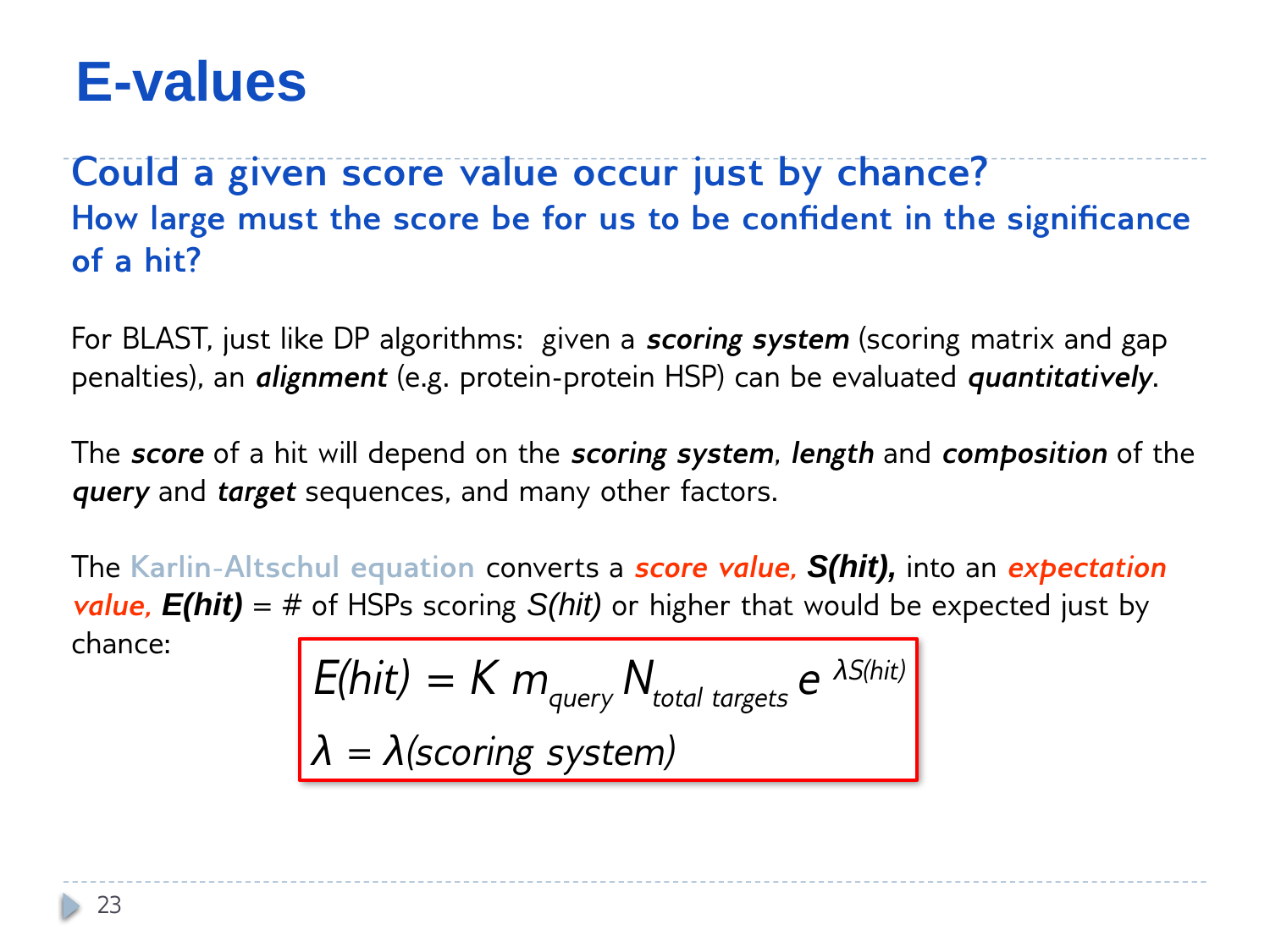

# E-values
Could a given score value occur just by chance?
How large must the score be for us to be confident in the significance of a hit?

For BLAST, just like DP algorithms:  given a scoring system (scoring matrix and gap penalties), an alignment (e.g. protein-protein HSP) can be evaluated quantitatively.

The score of a hit will depend on the scoring system, length and composition of the query and target sequences, and many other factors.

The Karlin-Altschul equation converts a score value, S(hit), into an expectation value, E(hit) = # of HSPs scoring S(hit) or higher that would be expected just by chance:

E(hit) = K mquery Ntotal targets e λS(hit)
λ = λ(scoring system)
23